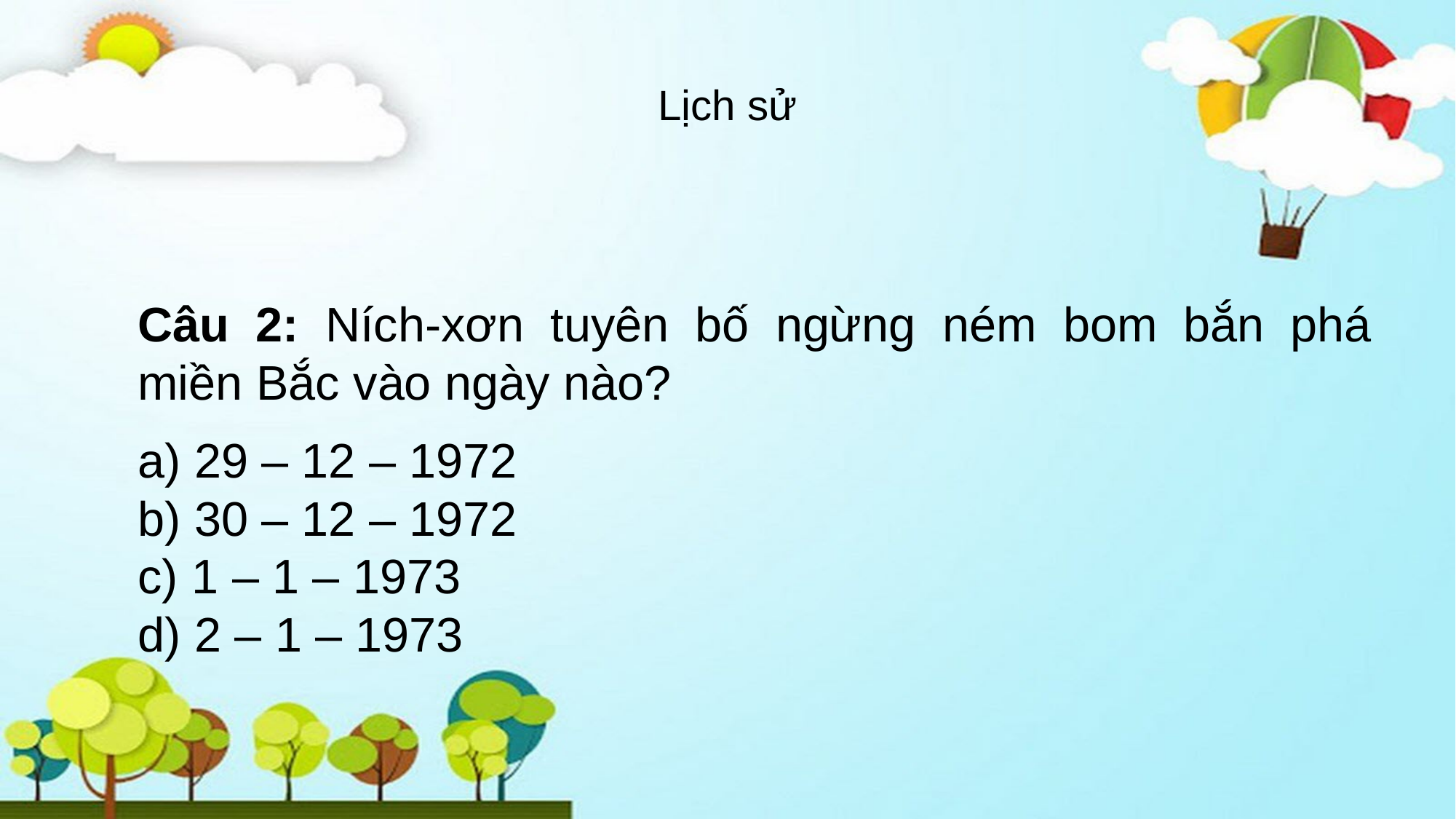

#
Lịch sử

Câu 2: Ních-xơn tuyên bố ngừng ném bom bắn phá miền Bắc vào ngày nào?

a) 29 – 12 – 1972
b) 30 – 12 – 1972
c) 1 – 1 – 1973
d) 2 – 1 – 1973